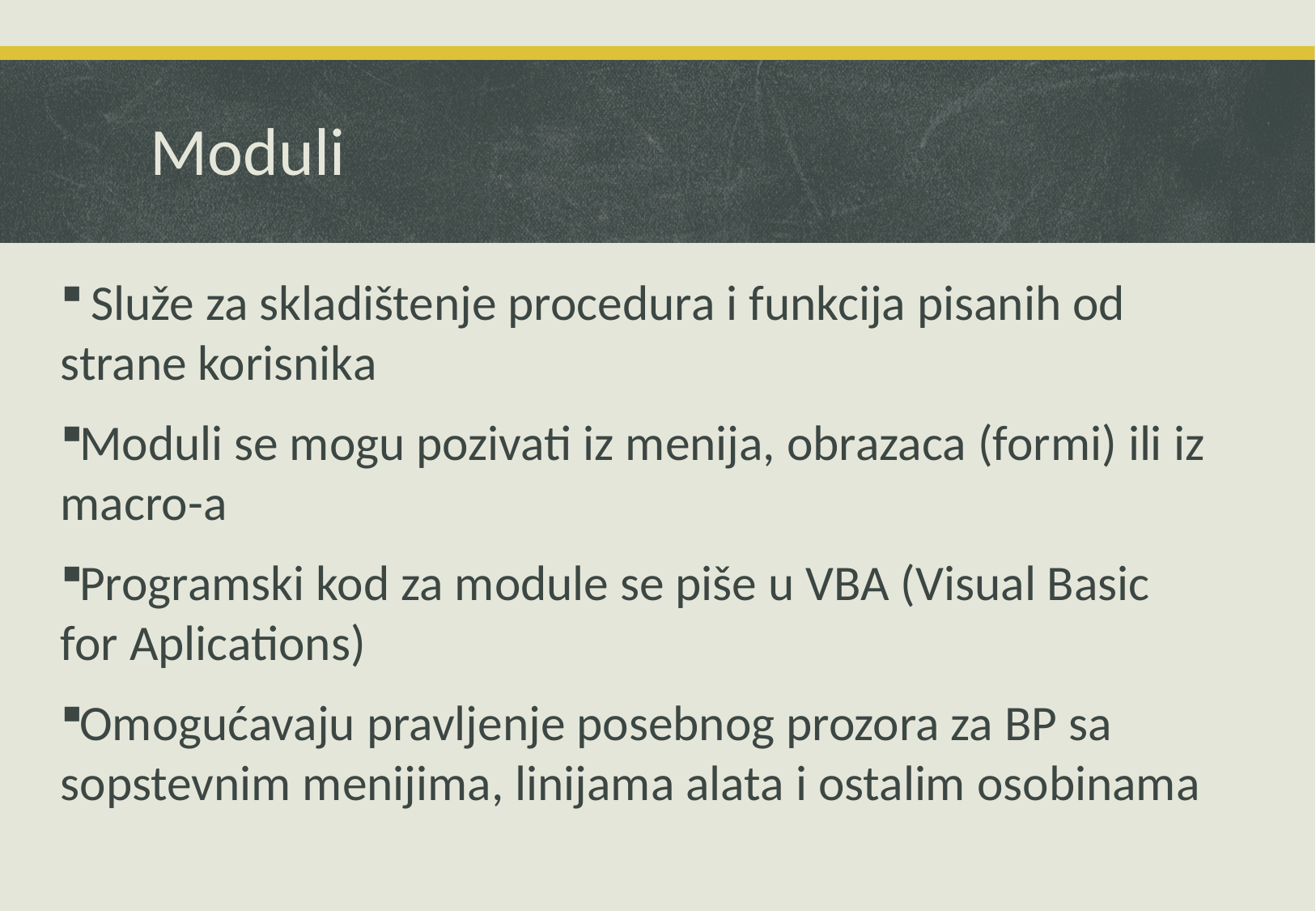

# Moduli
 Služe za skladištenje procedura i funkcija pisanih od strane korisnika
Moduli se mogu pozivati iz menija, obrazaca (formi) ili iz macro-a
Programski kod za module se piše u VBA (Visual Basic for Aplications)
Omogućavaju pravljenje posebnog prozora za BP sa sopstevnim menijima, linijama alata i ostalim osobinama